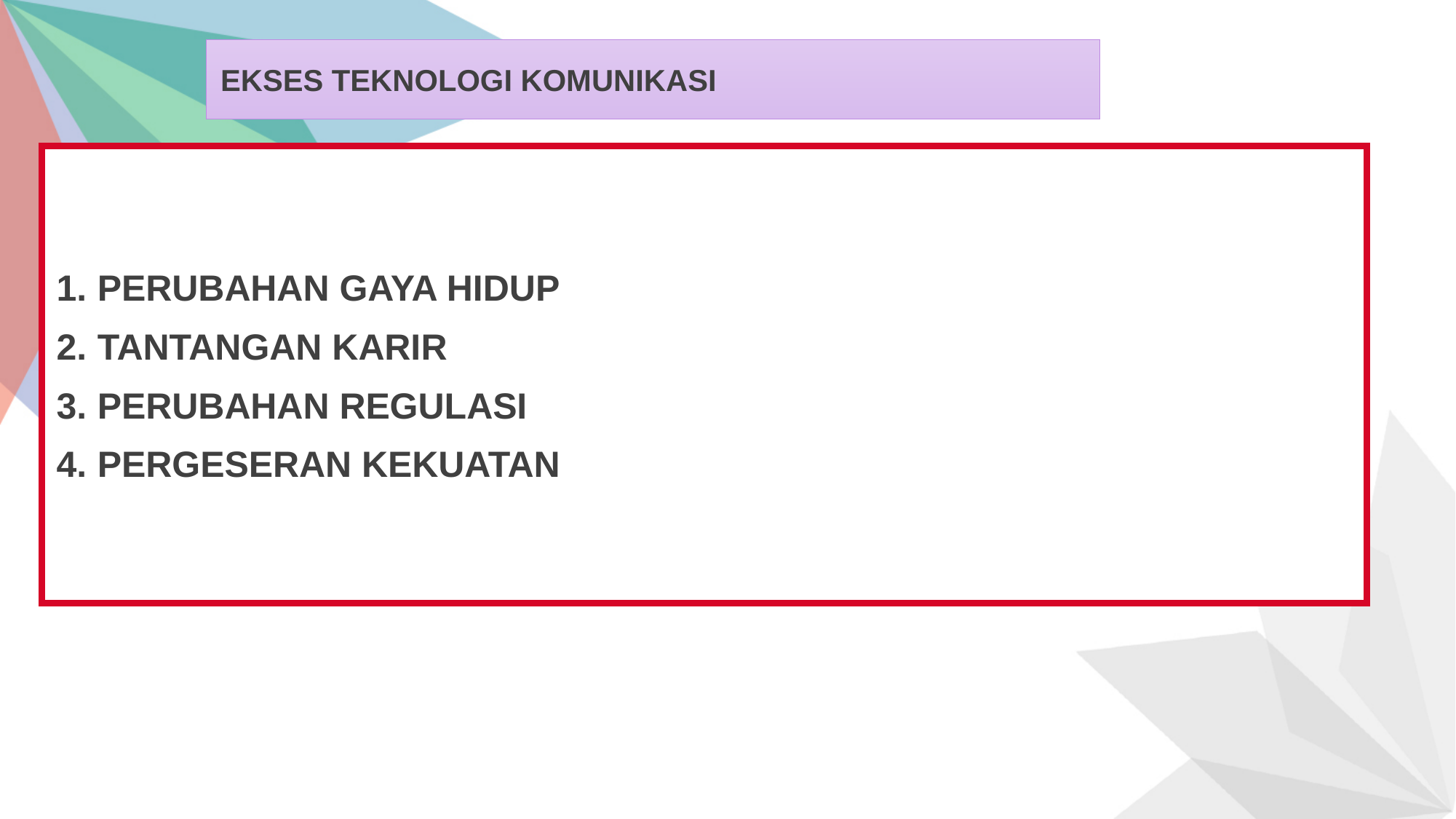

EKSES TEKNOLOGI KOMUNIKASI
PERUBAHAN GAYA HIDUP
TANTANGAN KARIR
PERUBAHAN REGULASI
PERGESERAN KEKUATAN